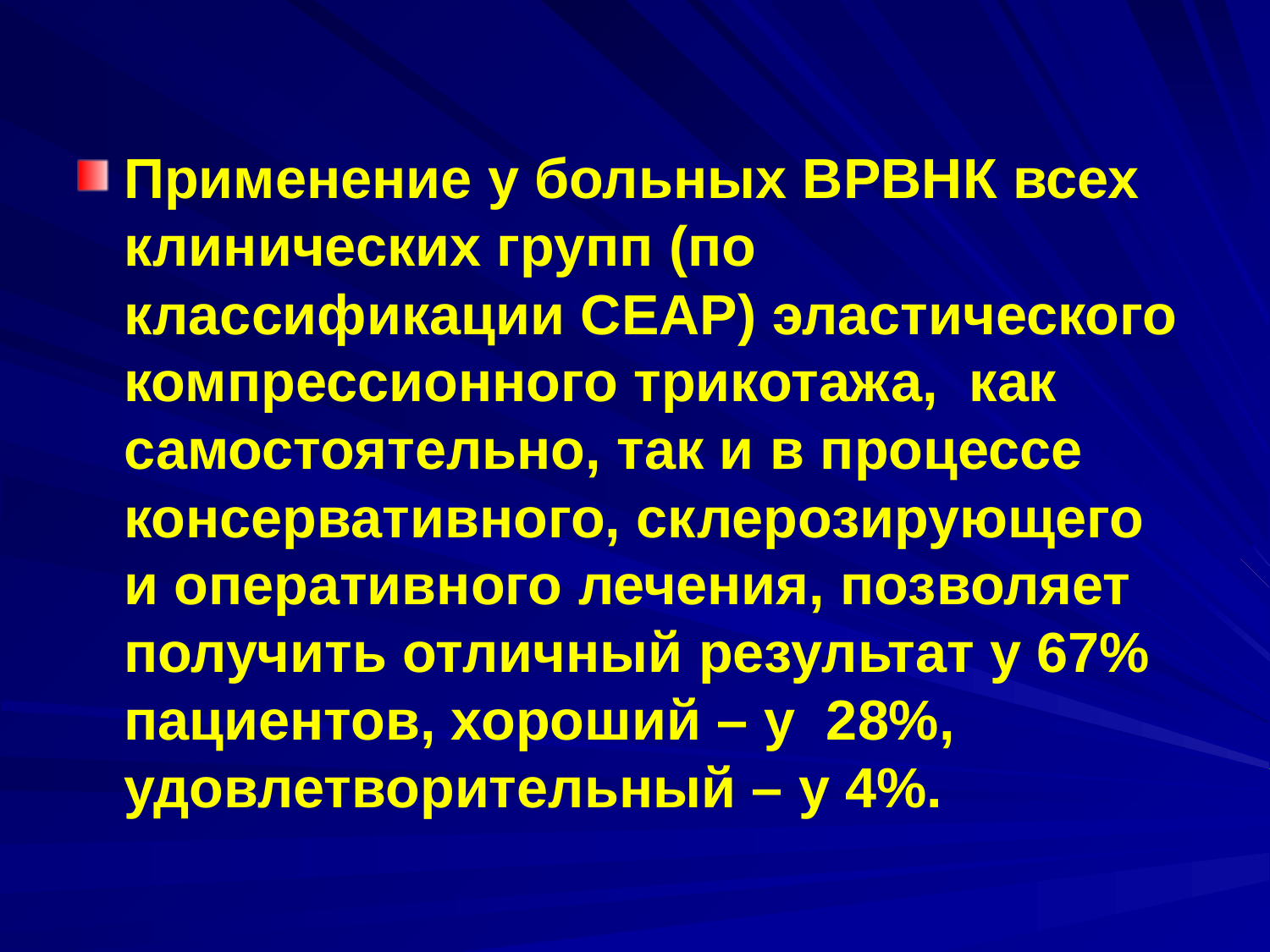

Применение у больных ВРВНК всех клинических групп (по классификации СЕАР) эластического компрессионного трикотажа,  как самостоятельно, так и в процессе консервативного, склерозирующего и оперативного лечения, позволяет получить отличный результат у 67% пациентов, хороший – у  28%, удовлетворительный – у 4%.